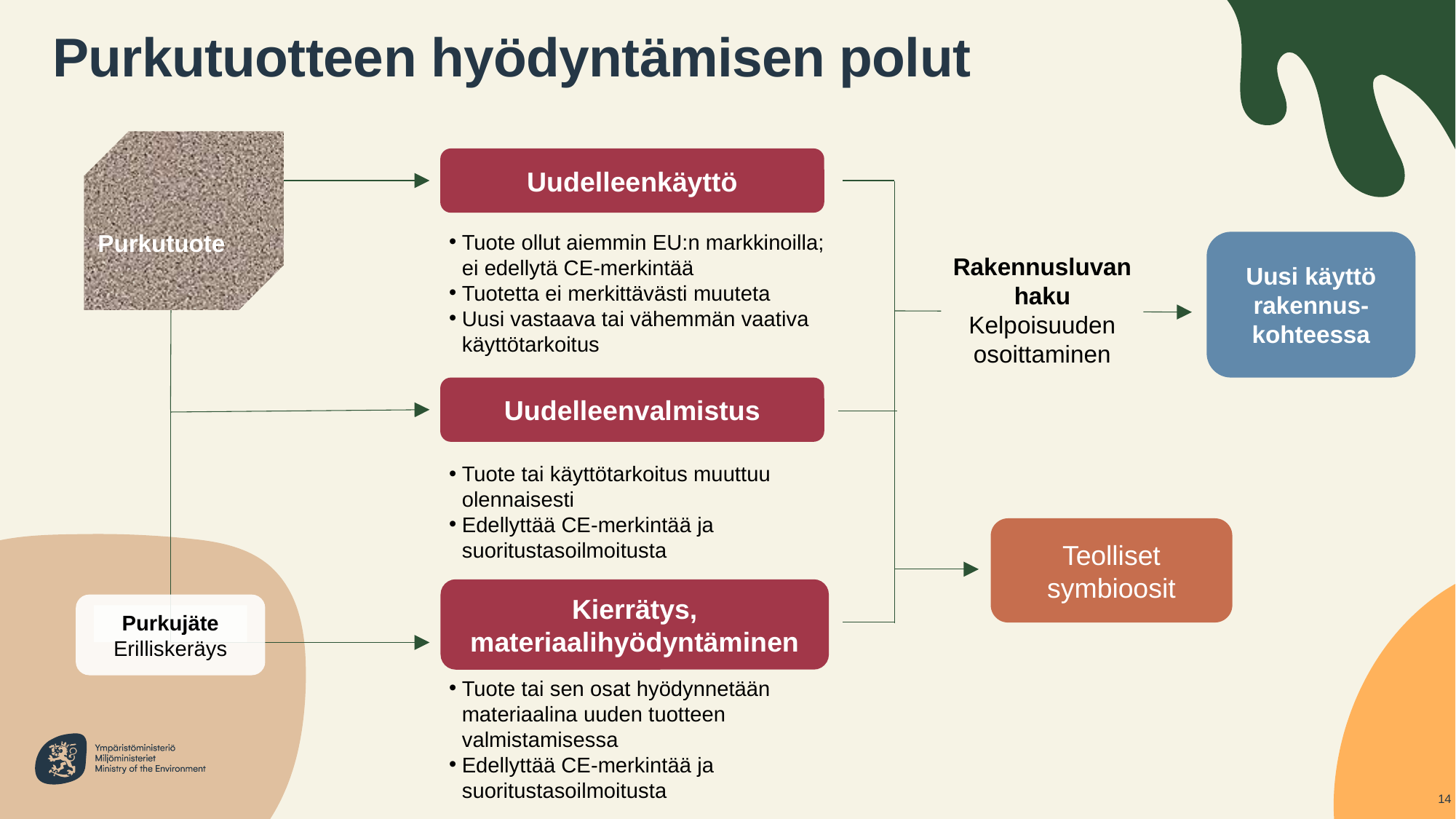

# Purkutuotteen hyödyntämisen polut
Purkutuote
Uudelleenkäyttö
Tuote ollut aiemmin EU:n markkinoilla; ei edellytä CE-merkintää
Tuotetta ei merkittävästi muuteta
Uusi vastaava tai vähemmän vaativa käyttötarkoitus
Uusi käyttö rakennus-kohteessa
Rakennusluvan haku
Kelpoisuuden osoittaminen
Uudelleenvalmistus
Tuote tai käyttötarkoitus muuttuu olennaisesti
Edellyttää CE-merkintää ja suoritustasoilmoitusta
Teolliset symbioosit
Kierrätys, materiaalihyödyntäminen
Purkujäte
Erilliskeräys

Tuote tai sen osat hyödynnetään materiaalina uuden tuotteen valmistamisessa
Edellyttää CE-merkintää ja suoritustasoilmoitusta
14